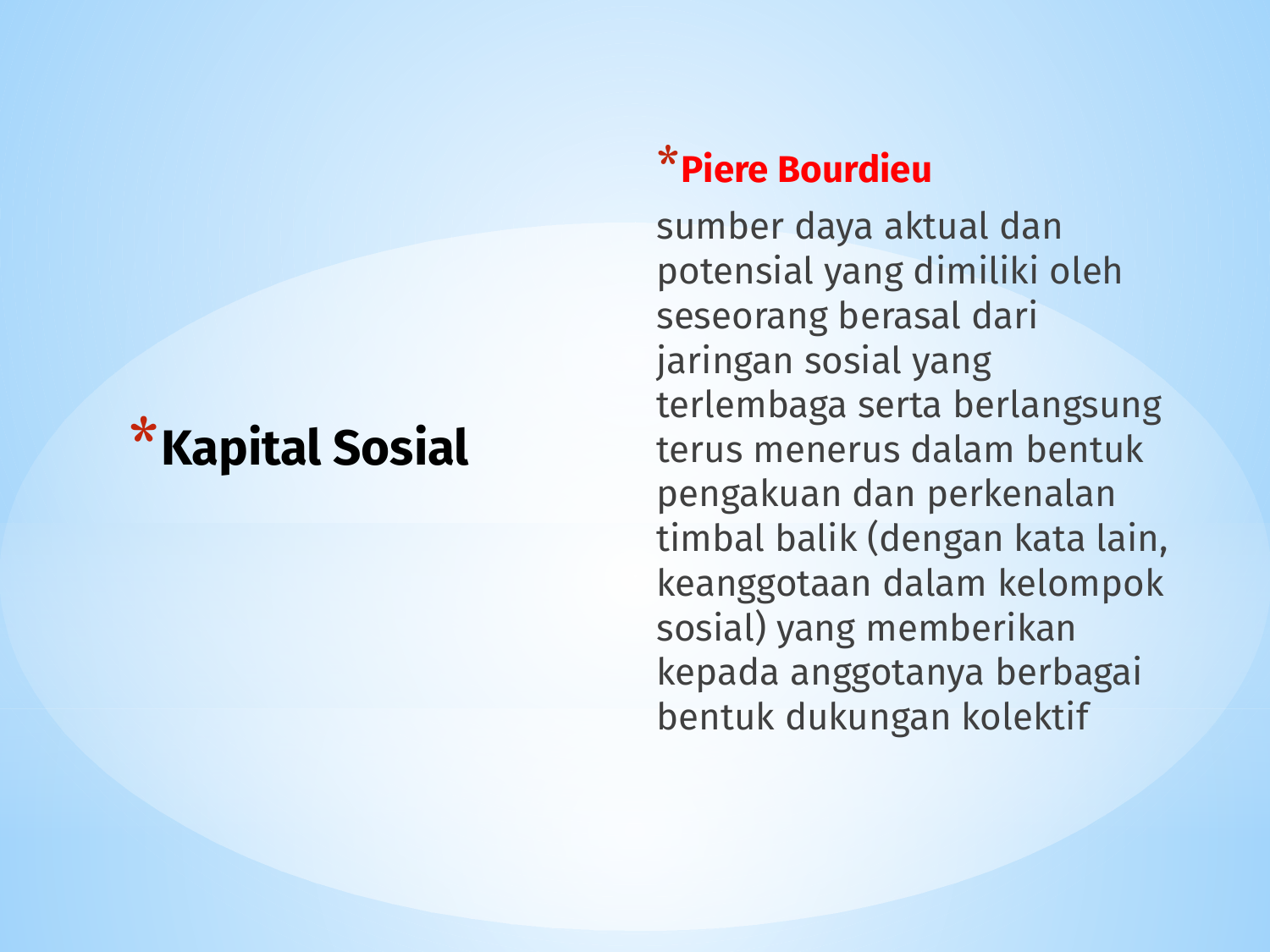

Piere Bourdieu
sumber daya aktual dan potensial yang dimiliki oleh seseorang berasal dari jaringan sosial yang terlembaga serta berlangsung terus menerus dalam bentuk pengakuan dan perkenalan timbal balik (dengan kata lain, keanggotaan dalam kelompok sosial) yang memberikan kepada anggotanya berbagai bentuk dukungan kolektif
# Kapital Sosial